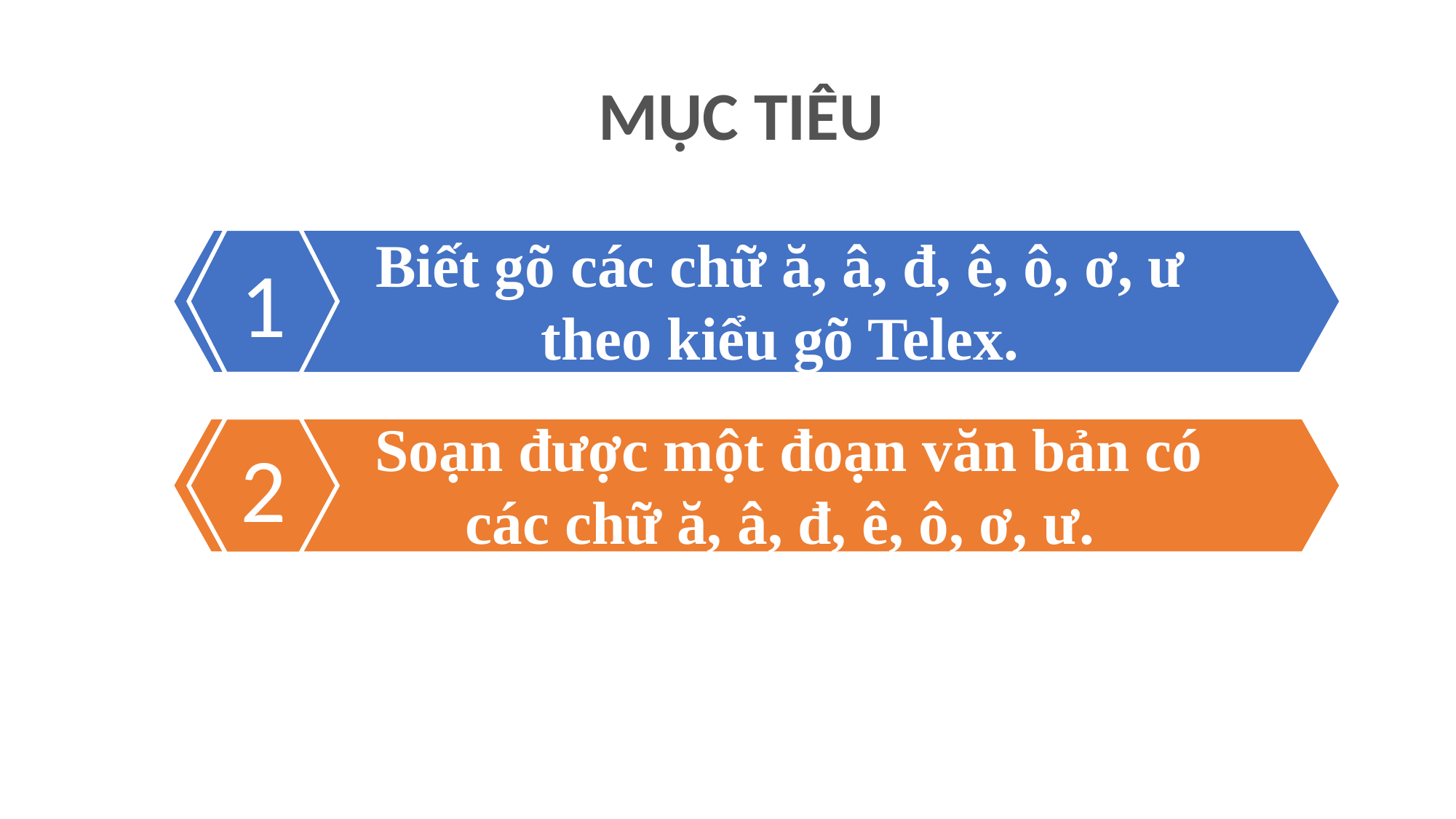

MỤC TIÊU
Biết gõ các chữ ă, â, đ, ê, ô, ơ, ư theo kiểu gõ Telex.
1
 Soạn được một đoạn văn bản có các chữ ă, â, đ, ê, ô, ơ, ư.
2